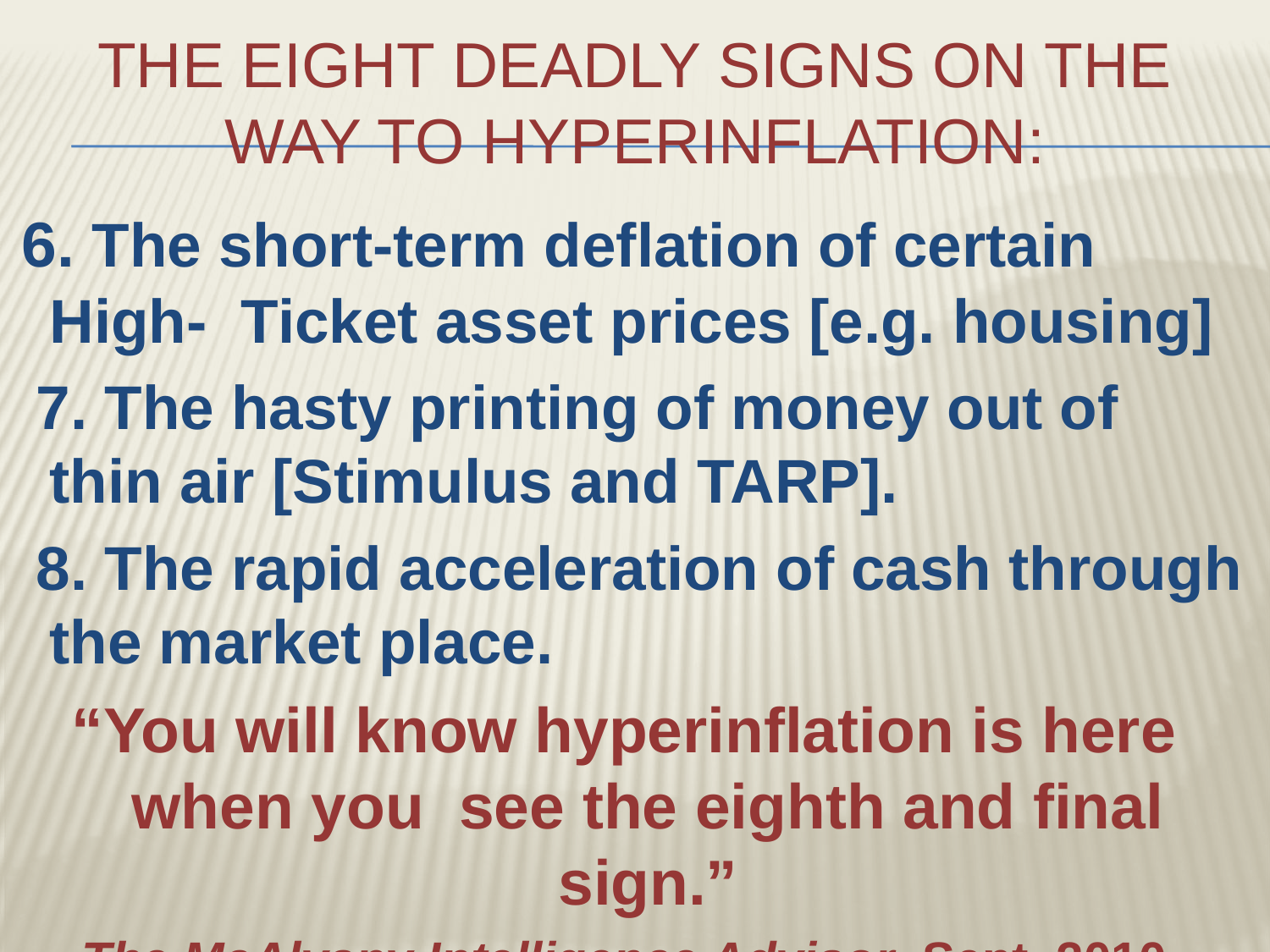

# The EIGHT Deadly Signs on the Way to Hyperinflation:
 6. The short-term deflation of certain High-  Ticket asset prices [e.g. housing]
  7. The hasty printing of money out of thin air [Stimulus and TARP].
  8. The rapid acceleration of cash through the market place.
“You will know hyperinflation is here when you  see the eighth and final sign.”
The McAlvany Intelligence Advisor, Sept. 2010